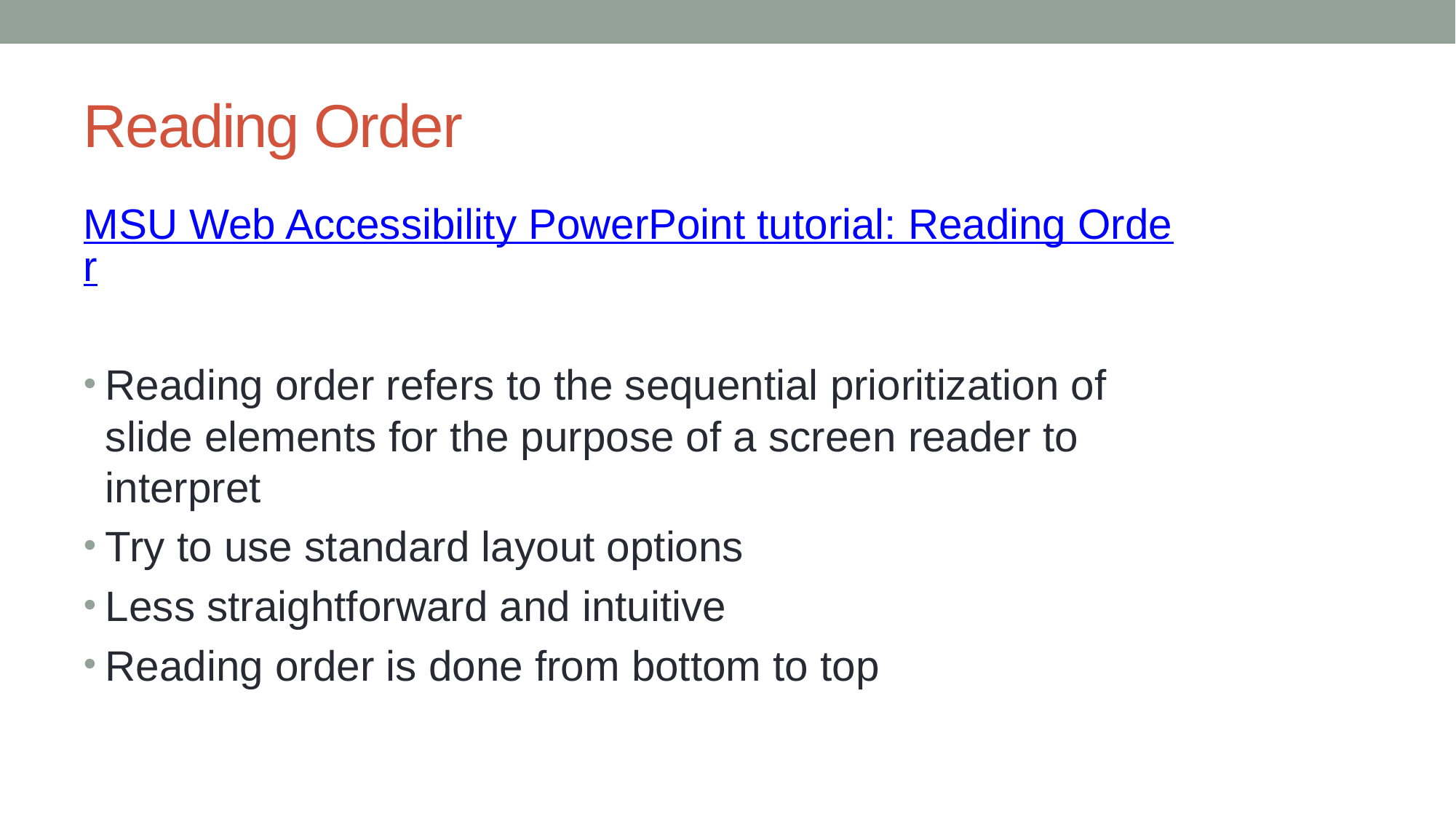

# Reading Order
MSU Web Accessibility PowerPoint tutorial: Reading Order

Reading order refers to the sequential prioritization of slide elements for the purpose of a screen reader to interpret
Try to use standard layout options
Less straightforward and intuitive
Reading order is done from bottom to top